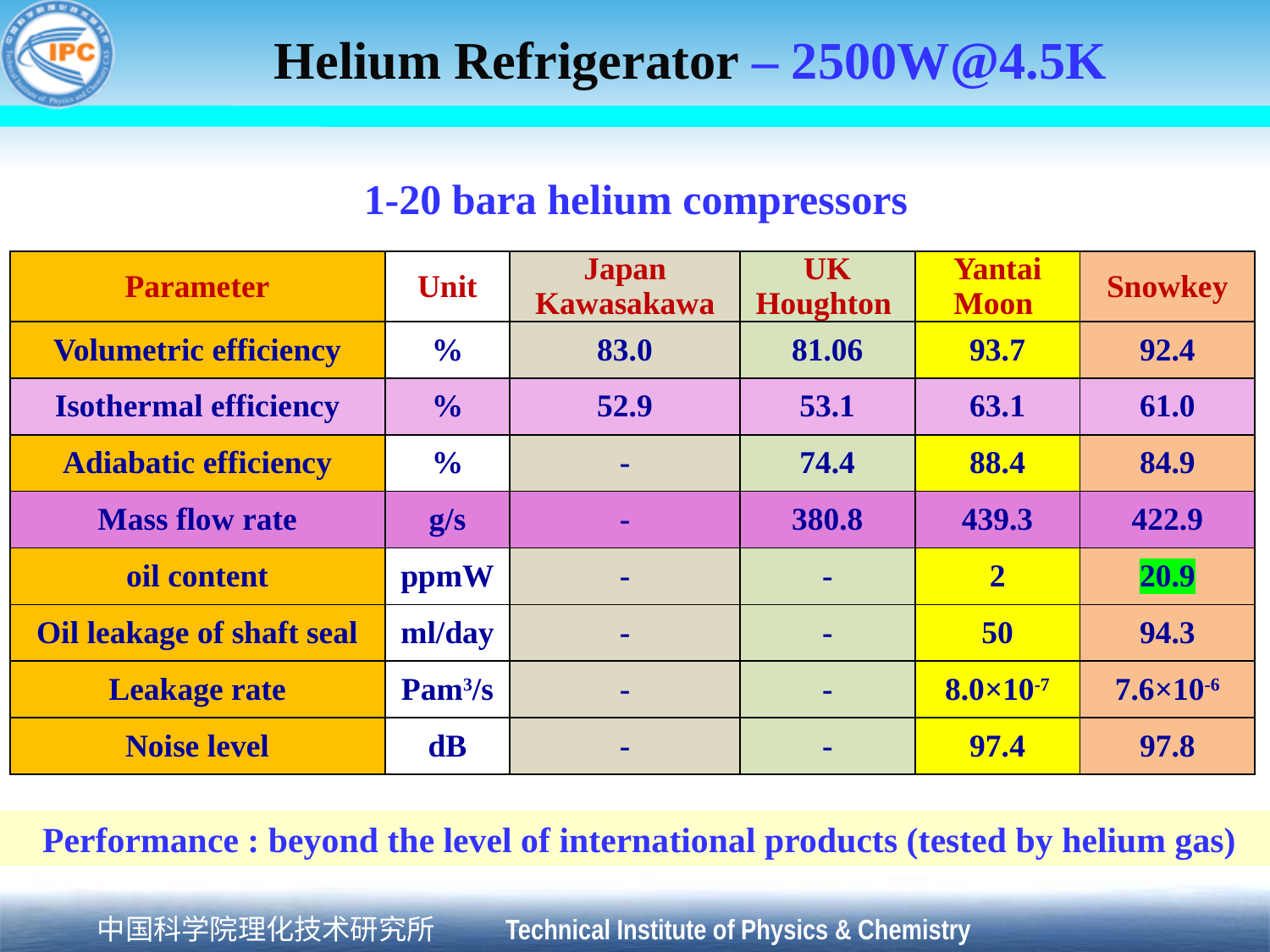

Helium Refrigerator – 2500W@4.5K
1-20 bara helium compressors
| Parameter | Unit | Japan Kawasakawa | UK Houghton | Yantai Moon | Snowkey |
| --- | --- | --- | --- | --- | --- |
| Volumetric efficiency | % | 83.0 | 81.06 | 93.7 | 92.4 |
| Isothermal efficiency | % | 52.9 | 53.1 | 63.1 | 61.0 |
| Adiabatic efficiency | % | - | 74.4 | 88.4 | 84.9 |
| Mass flow rate | g/s | - | 380.8 | 439.3 | 422.9 |
| oil content | ppmW | - | - | 2 | 20.9 |
| Oil leakage of shaft seal | ml/day | - | - | 50 | 94.3 |
| Leakage rate | Pam3/s | - | - | 8.0×10-7 | 7.6×10-6 |
| Noise level | dB | - | - | 97.4 | 97.8 |

 Performance : beyond the level of international products (tested by helium gas)